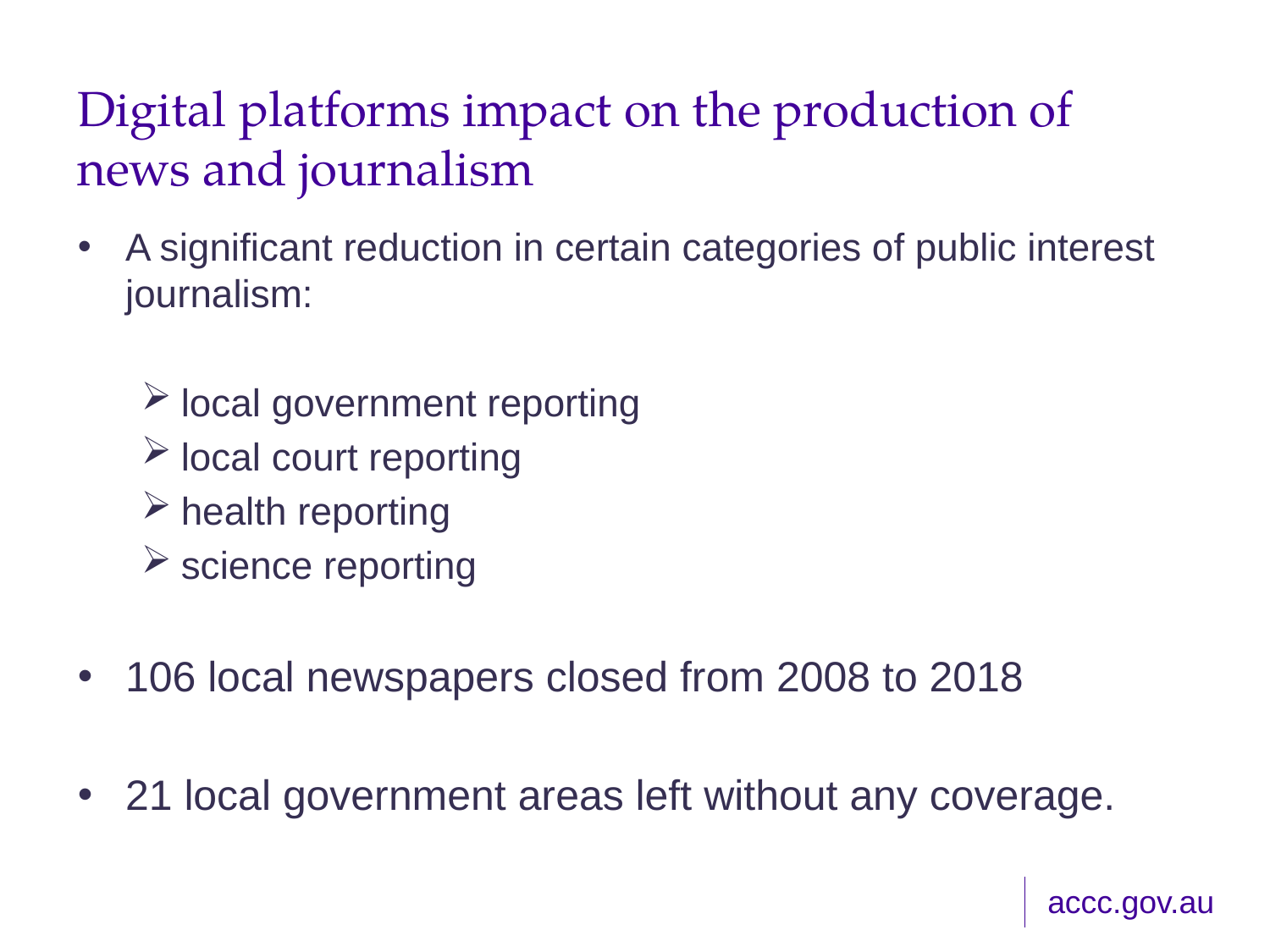

# Digital platforms impact on the production of news and journalism
A significant reduction in certain categories of public interest journalism:

local government reporting
local court reporting
health reporting
science reporting

106 local newspapers closed from 2008 to 2018

21 local government areas left without any coverage.